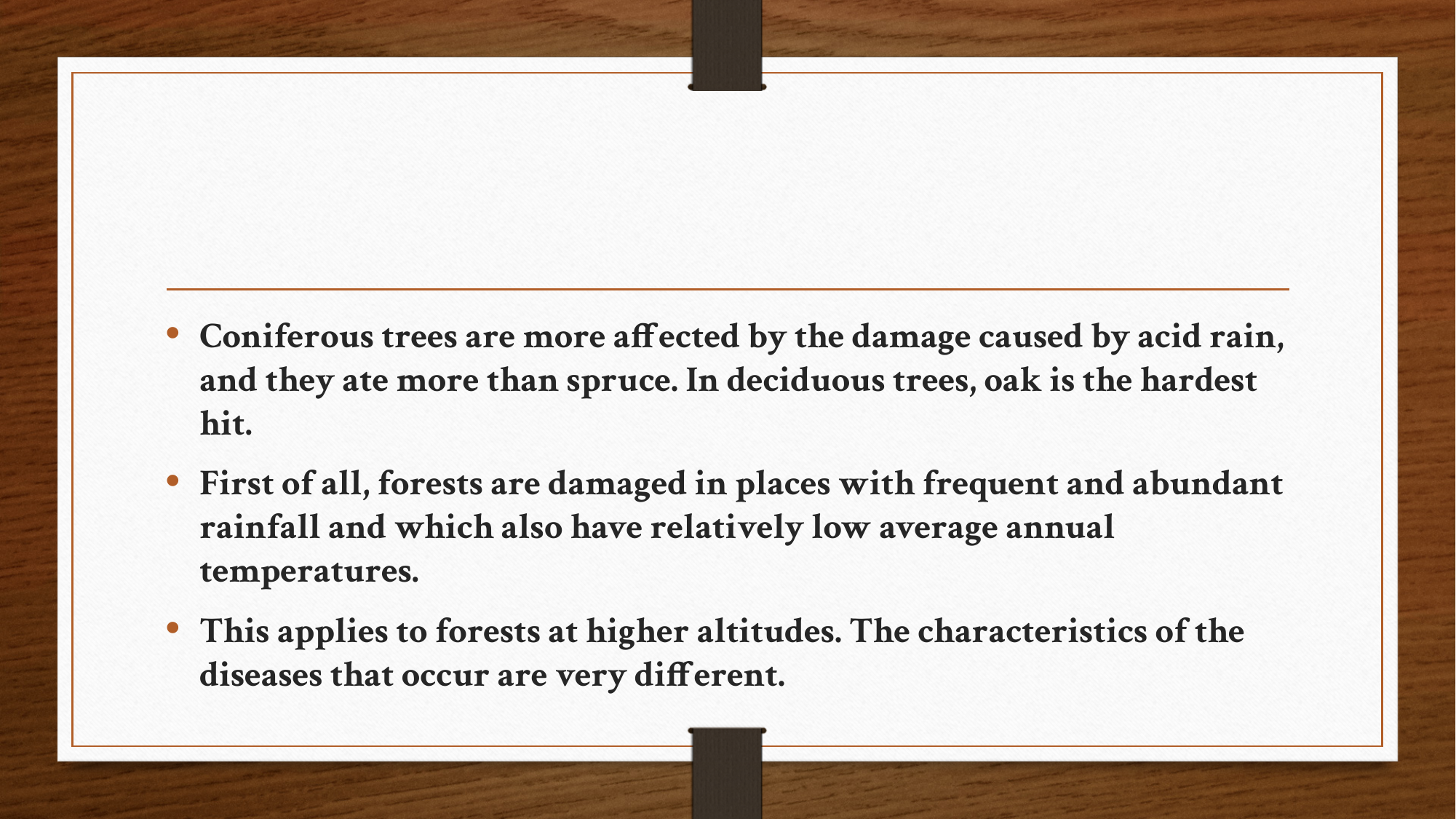

#
Coniferous trees are more affected by the damage caused by acid rain, and they ate more than spruce. In deciduous trees, oak is the hardest hit.
First of all, forests are damaged in places with frequent and abundant rainfall and which also have relatively low average annual temperatures.
This applies to forests at higher altitudes. The characteristics of the diseases that occur are very different.